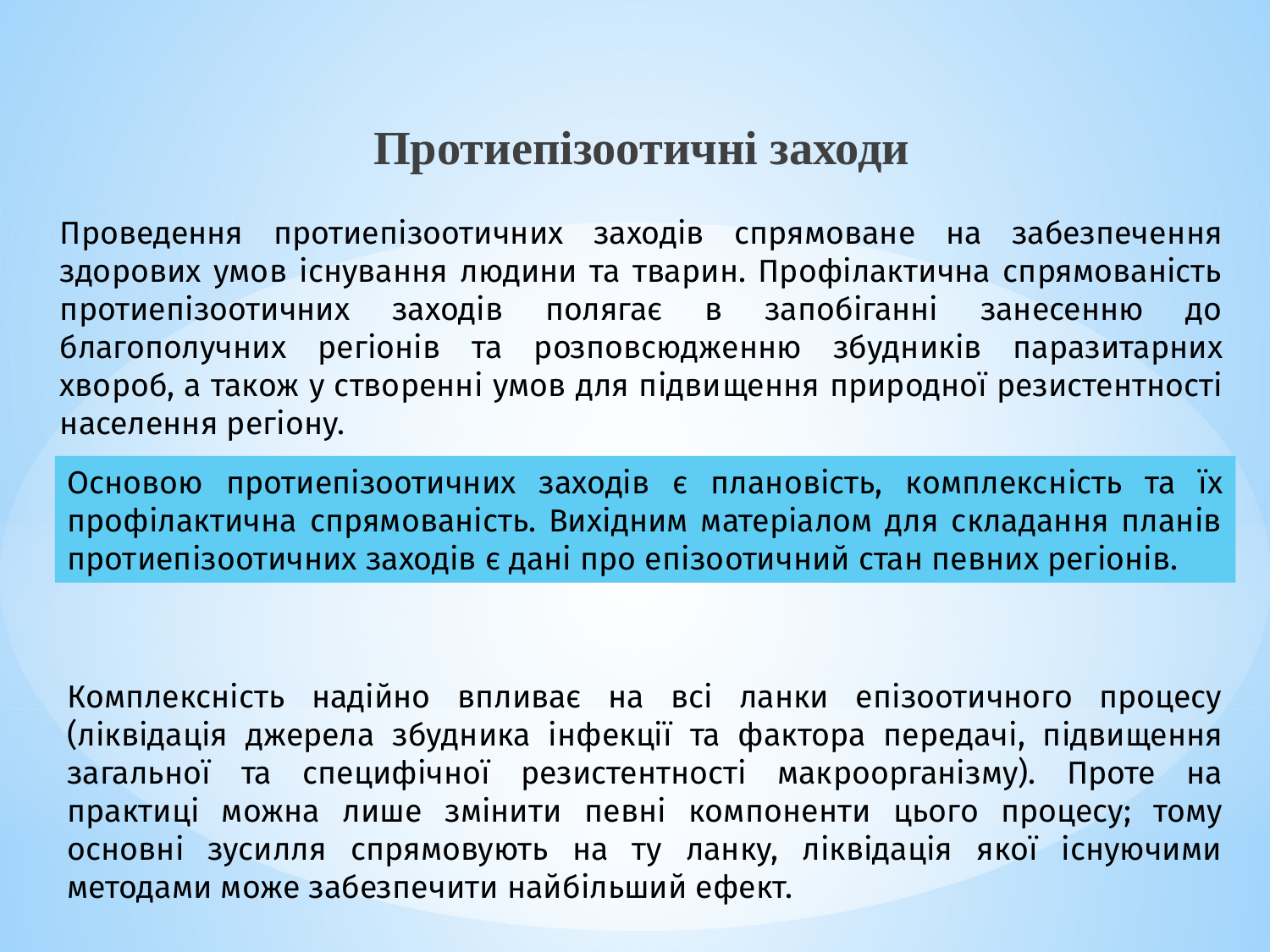

Протиепізоотичні заходи
Проведення протиепізоотичних заходів спрямоване на забезпечен­ня здорових умов існування людини та тварин. Профілактична спрямованість протиепізоотичних заходів полягає в запобіганні занесенню до благополучних регіонів та розповсюдженню збуд­ників паразитарних хвороб, а також у створенні умов для підви­щення природної резистентності населення регіону.
Основою протиепізоотичних заходів є плановість, комплекс­ність та їх профілактична спрямованість. Вихідним матеріалом для складання планів протиепізоотичних заходів є дані про епі­зоотичний стан певних регіонів.
Комплексність надійно впливає на всі ланки епізоотичного процесу (ліквідація джерела збудника інфекції та фактора пере­дачі, підвищення загальної та специфічної резистентності мак­роорганізму). Проте на практиці можна лише змінити певні ком­поненти цього процесу; тому основні зусилля спрямовують на ту ланку, ліквідація якої існуючими методами може забезпечити найбільший ефект.